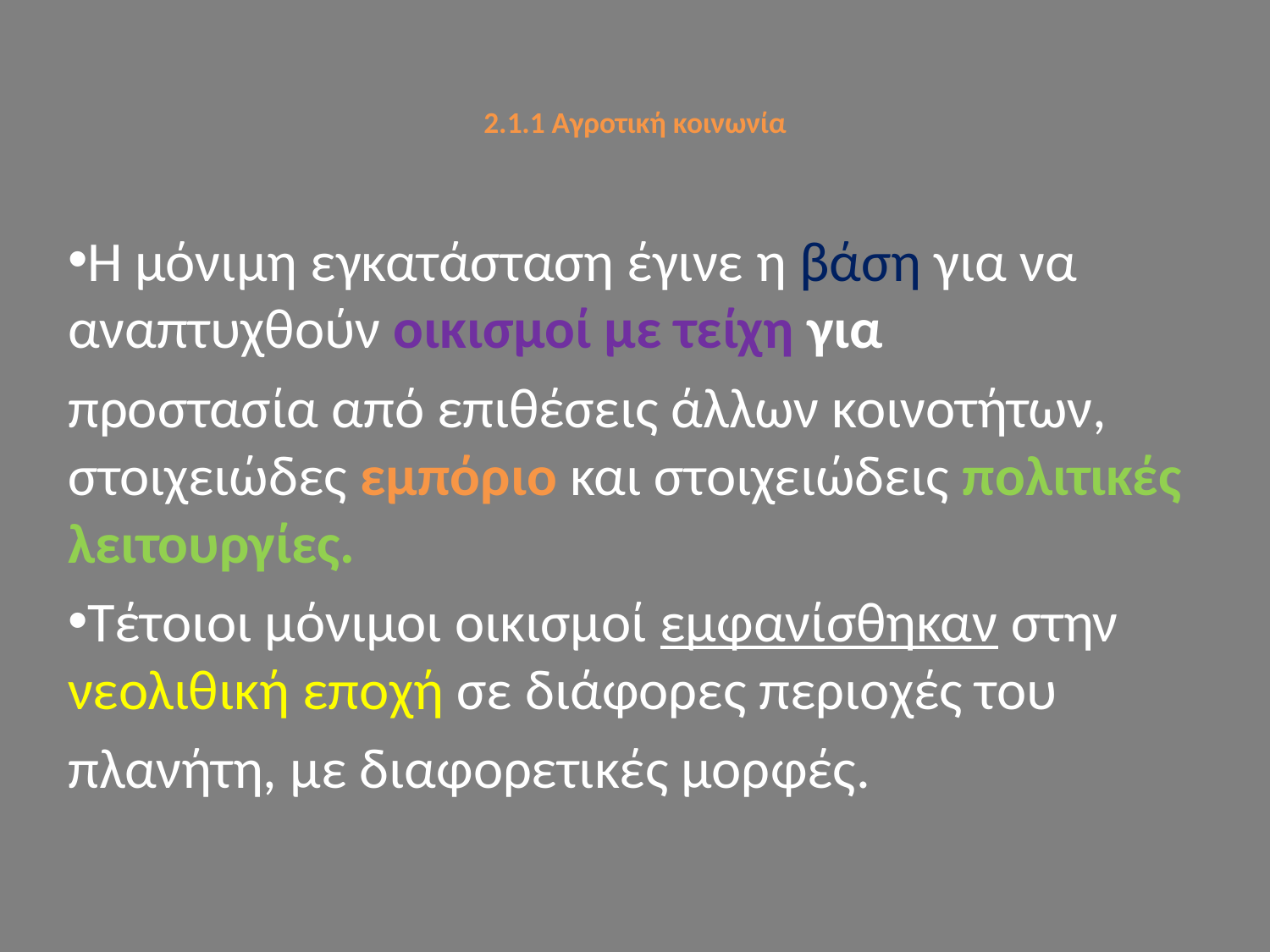

# 2.1.1 Αγροτική κοινωνία
Η μόνιμη εγκατάσταση έγινε η βάση για να αναπτυχθούν οικισμοί με τείχη για
προστασία από επιθέσεις άλλων κοινοτήτων, στοιχειώδες εμπόριο και στοιχειώδεις πολιτικές λειτουργίες.
Τέτοιοι μόνιμοι οικισμοί εμφανίσθηκαν στην νεολιθική εποχή σε διάφορες περιοχές του
πλανήτη, με διαφορετικές μορφές.